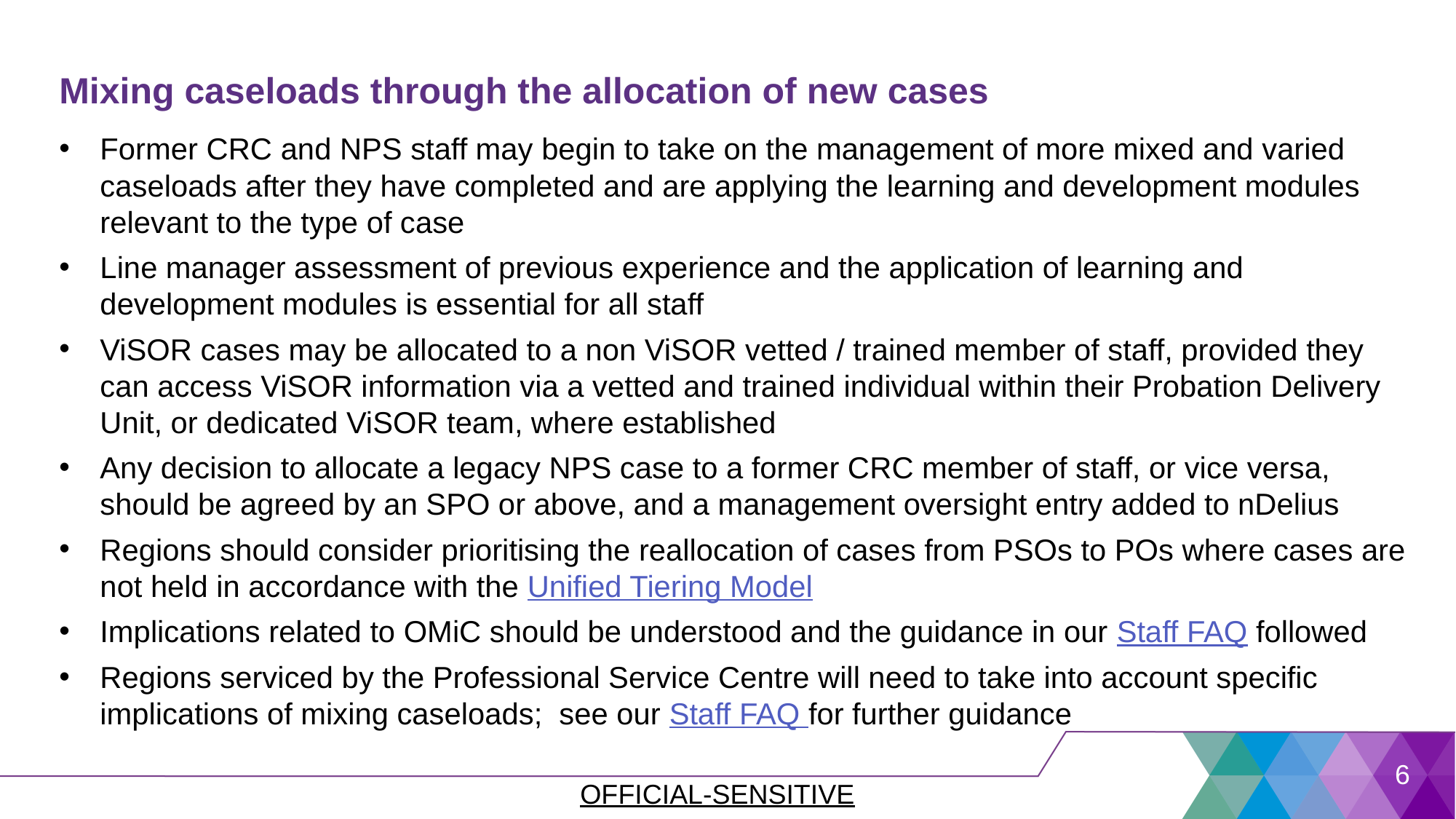

# Mixing caseloads through the allocation of new cases
Former CRC and NPS staff may begin to take on the management of more mixed and varied caseloads after they have completed and are applying the learning and development modules relevant to the type of case
Line manager assessment of previous experience and the application of learning and development modules is essential for all staff
ViSOR cases may be allocated to a non ViSOR vetted / trained member of staff, provided they can access ViSOR information via a vetted and trained individual within their Probation Delivery Unit, or dedicated ViSOR team, where established
Any decision to allocate a legacy NPS case to a former CRC member of staff, or vice versa, should be agreed by an SPO or above, and a management oversight entry added to nDelius
Regions should consider prioritising the reallocation of cases from PSOs to POs where cases are not held in accordance with the Unified Tiering Model
Implications related to OMiC should be understood and the guidance in our Staff FAQ followed
Regions serviced by the Professional Service Centre will need to take into account specific implications of mixing caseloads;  see our Staff FAQ for further guidance

6